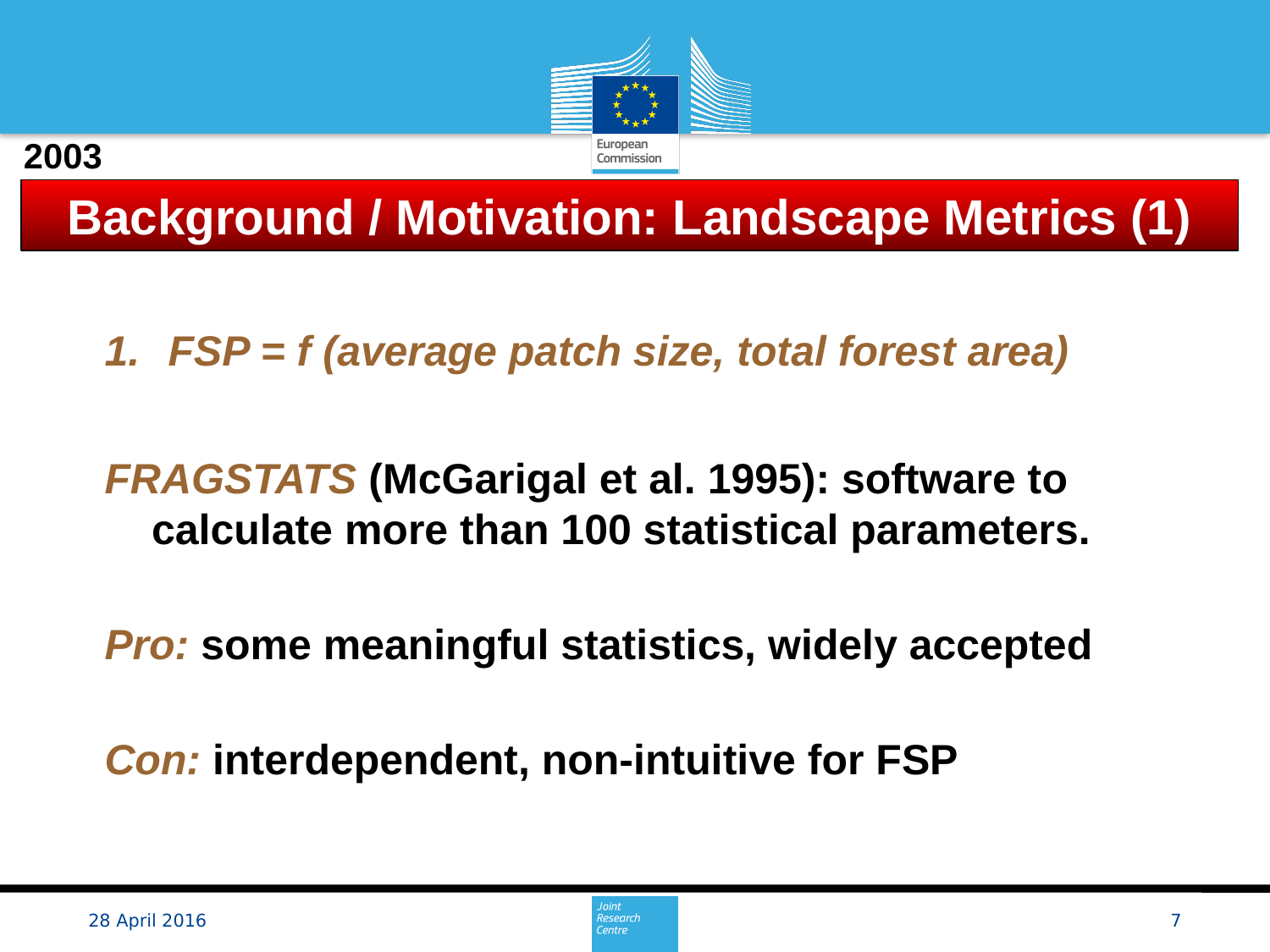

2003
Background / Motivation: Landscape Metrics (1)
FSP = f (average patch size, total forest area)

FRAGSTATS (McGarigal et al. 1995): software to
    calculate more than 100 statistical parameters.
Pro: some meaningful statistics, widely accepted
Con: interdependent, non-intuitive for FSP

28 April 2016
7